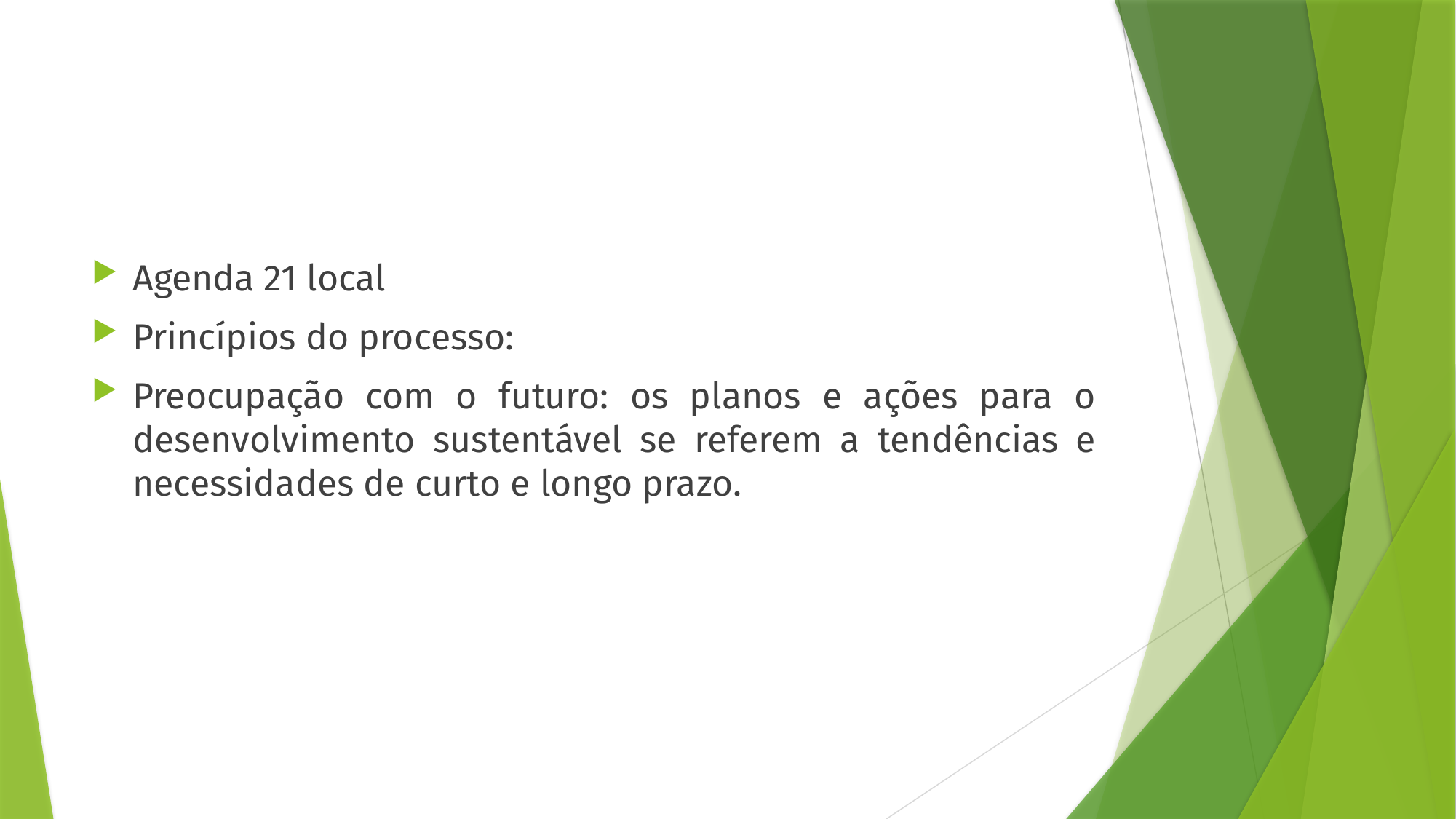

#
Agenda 21 local
Princípios do processo:
Preocupação com o futuro: os planos e ações para o desenvolvimento sustentável se referem a tendências e necessidades de curto e longo prazo.